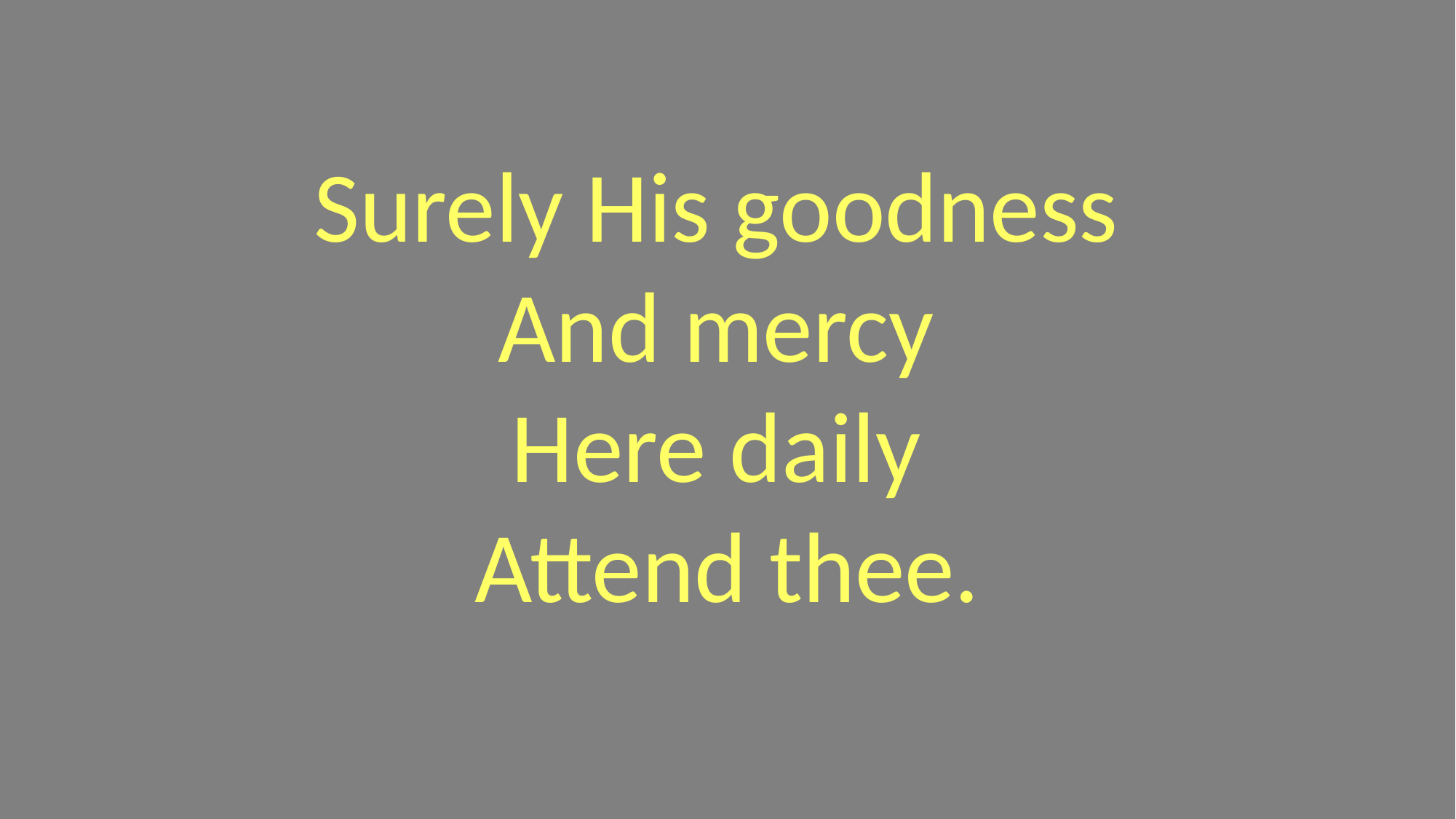

Surely His goodness
And mercy
Here daily
Attend thee.